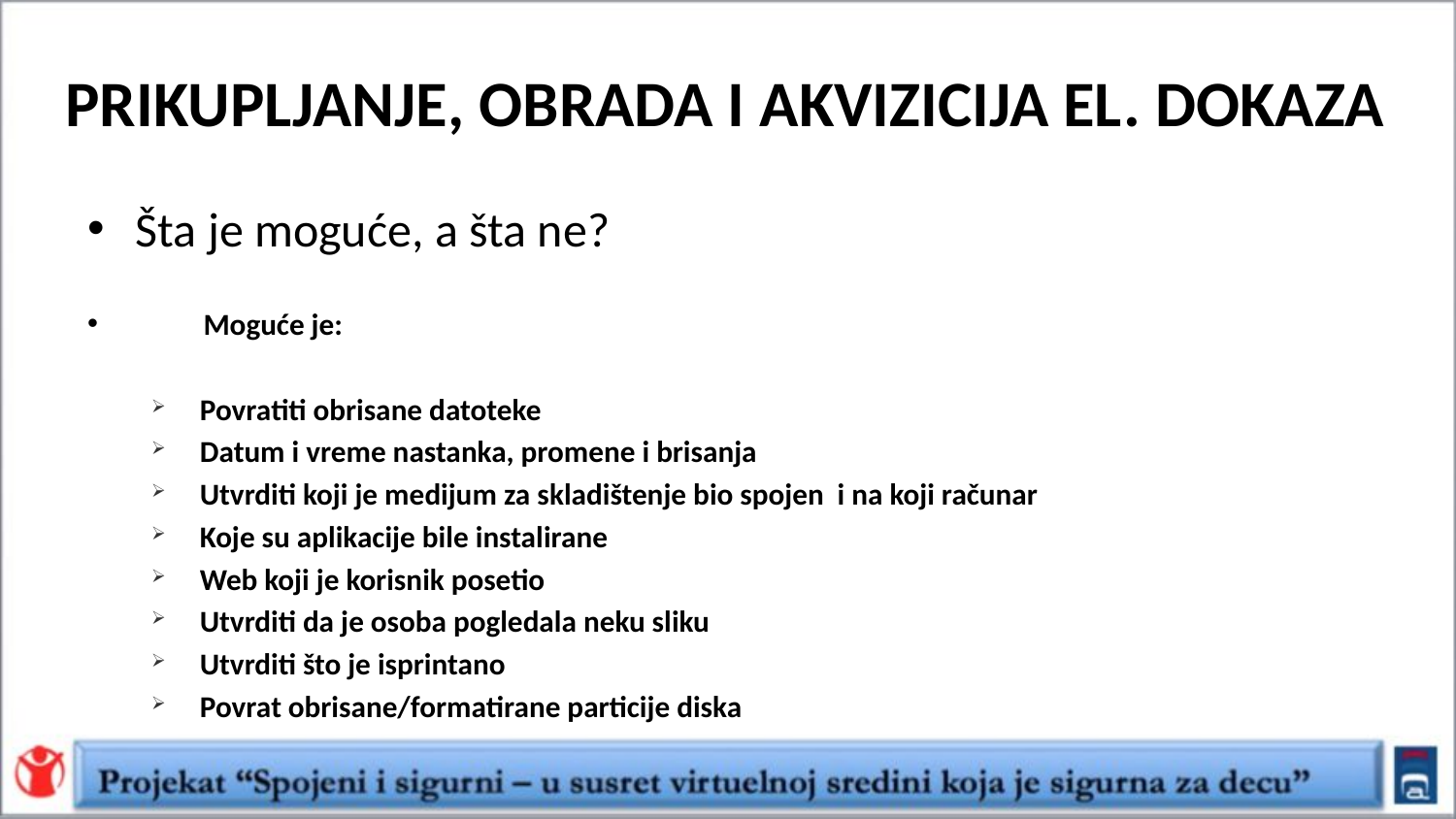

# PRIKUPLJANJE, OBRADA I AKVIZICIJA EL. DOKAZA
Šta je moguće, a šta ne?

          Moguće je:

Povratiti obrisane datoteke
Datum i vreme nastanka, promene i brisanja
Utvrditi koji je medijum za skladištenje bio spojen  i na koji računar
Koje su aplikacije bile instalirane
Web koji je korisnik posetio
Utvrditi da je osoba pogledala neku sliku
Utvrditi što je isprintano
Povrat obrisane/formatirane particije diska